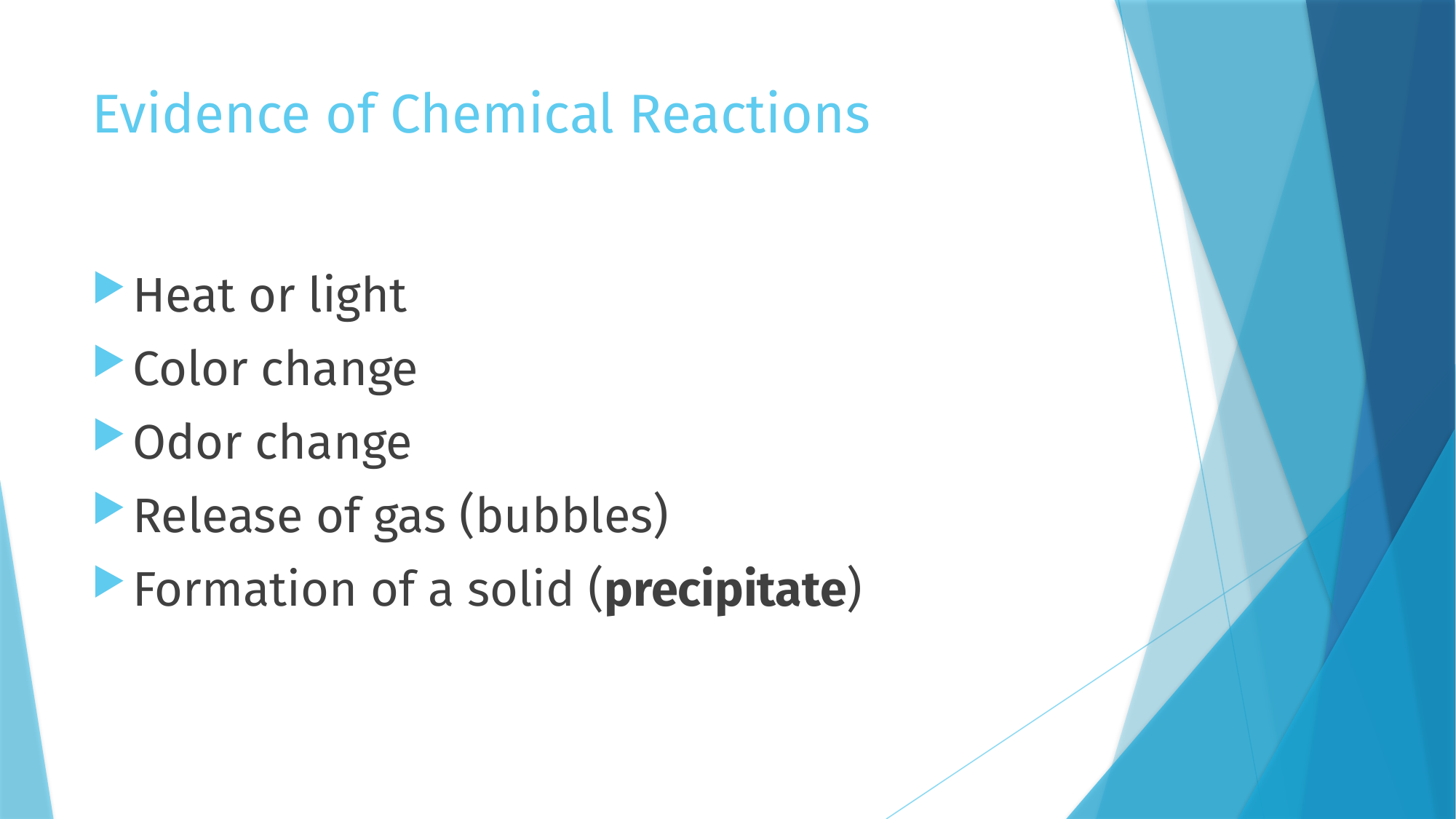

# Evidence of Chemical Reactions
Heat or light
Color change
Odor change
Release of gas (bubbles)
Formation of a solid (precipitate)